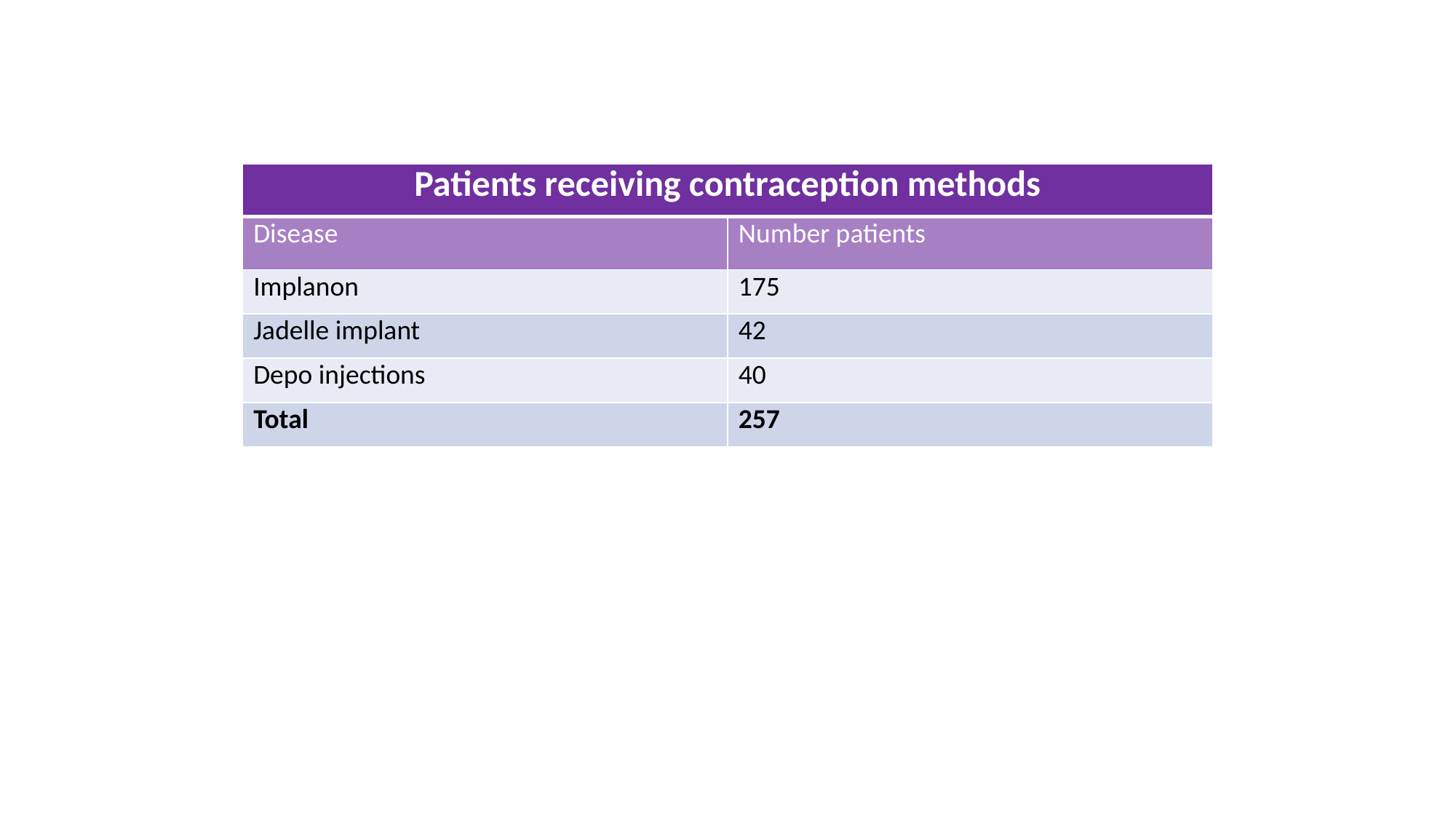

| Patients receiving contraception methods |  |
| --- | --- |
| Disease | Number patients |
| Implanon | 175 |
| Jadelle implant | 42 |
| Depo injections | 40 |
| Total | 257 |